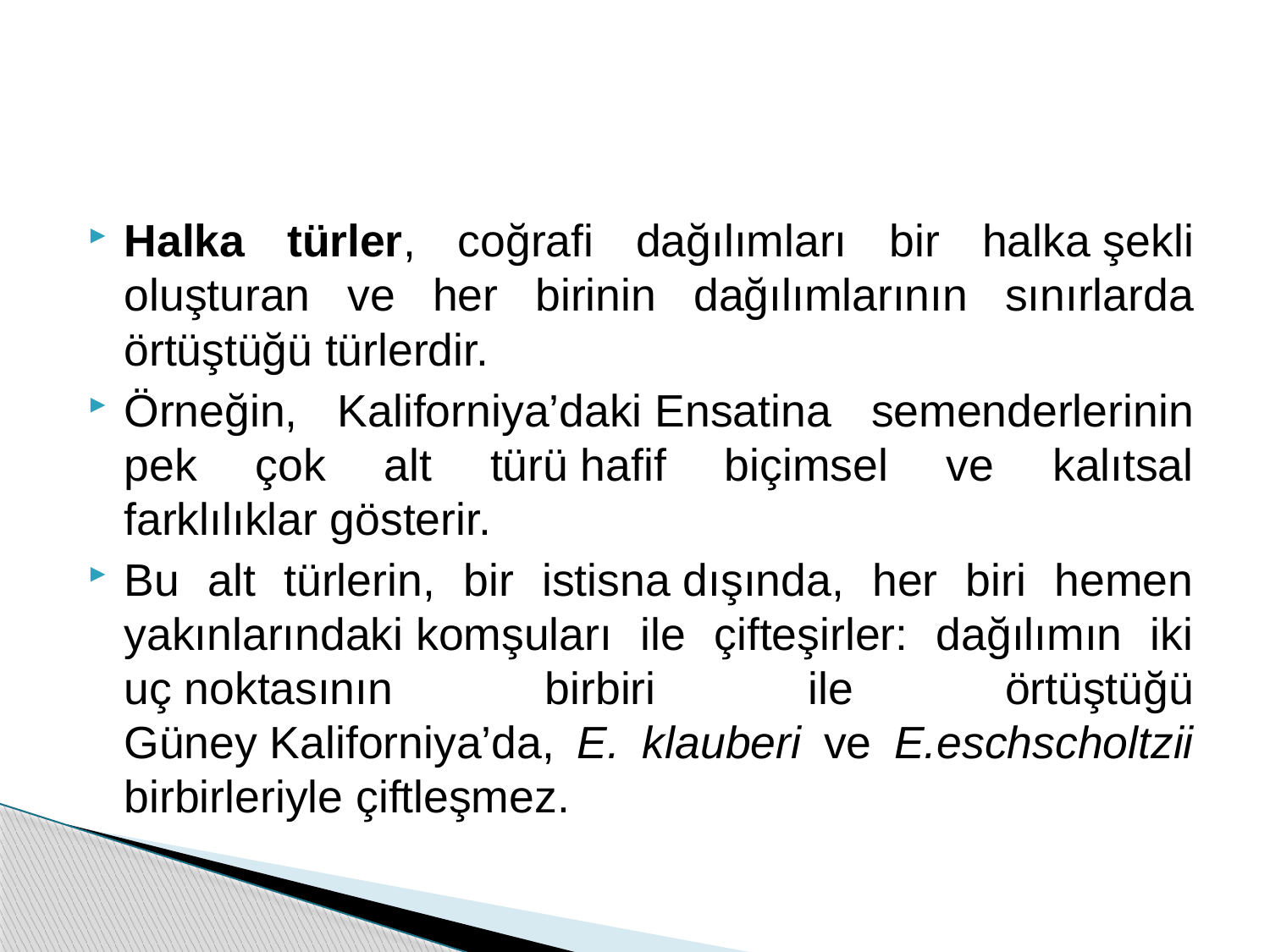

#
Halka türler, coğrafi dağılımları bir halka şekli oluşturan ve her birinin dağılımlarının sınırlarda örtüştüğü türlerdir.
Örneğin, Kaliforniya’daki Ensatina semenderlerinin pek çok alt türü hafif biçimsel ve kalıtsal farklılıklar gösterir.
Bu alt türlerin, bir istisna dışında, her biri hemen yakınlarındaki komşuları ile çifteşirler: dağılımın iki uç noktasının birbiri ile örtüştüğü Güney Kaliforniya’da, E. klauberi ve E.eschscholtzii birbirleriyle çiftleşmez.